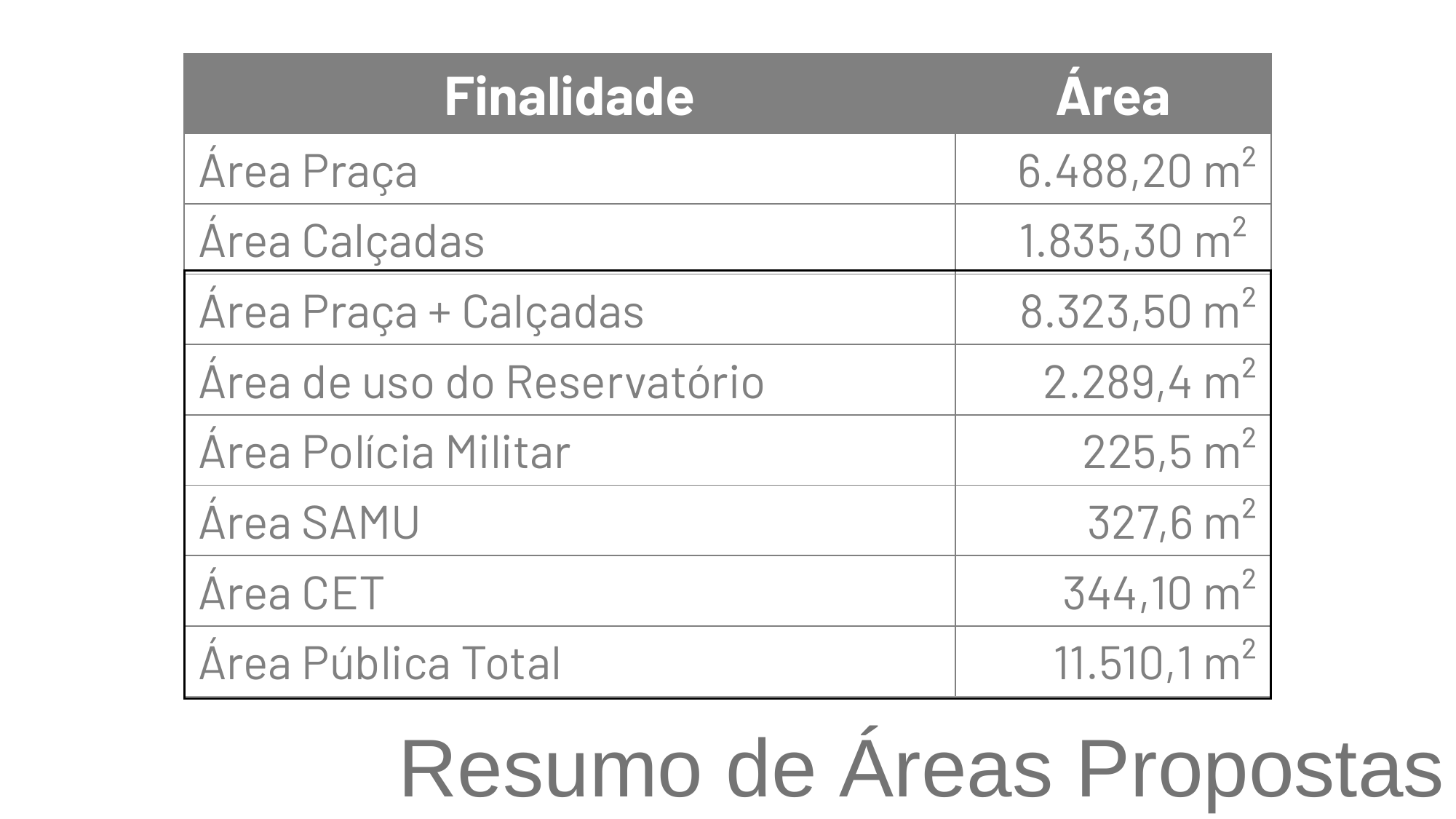

| Finalidade | Área |
| --- | --- |
| Área Praça | 6.488,20 m² |
| Área Calçadas | 1.835,30 m² |
| Área Praça + Calçadas | 8.323,50 m² |
| Área de uso do Reservatório | 2.289,4 m² |
| Área Polícia Militar | 225,5 m² |
| Área SAMU | 327,6 m² |
| Área CET | 344,10 m² |
| Área Pública Total | 11.510,1 m² |

Resumo de Áreas Propostas